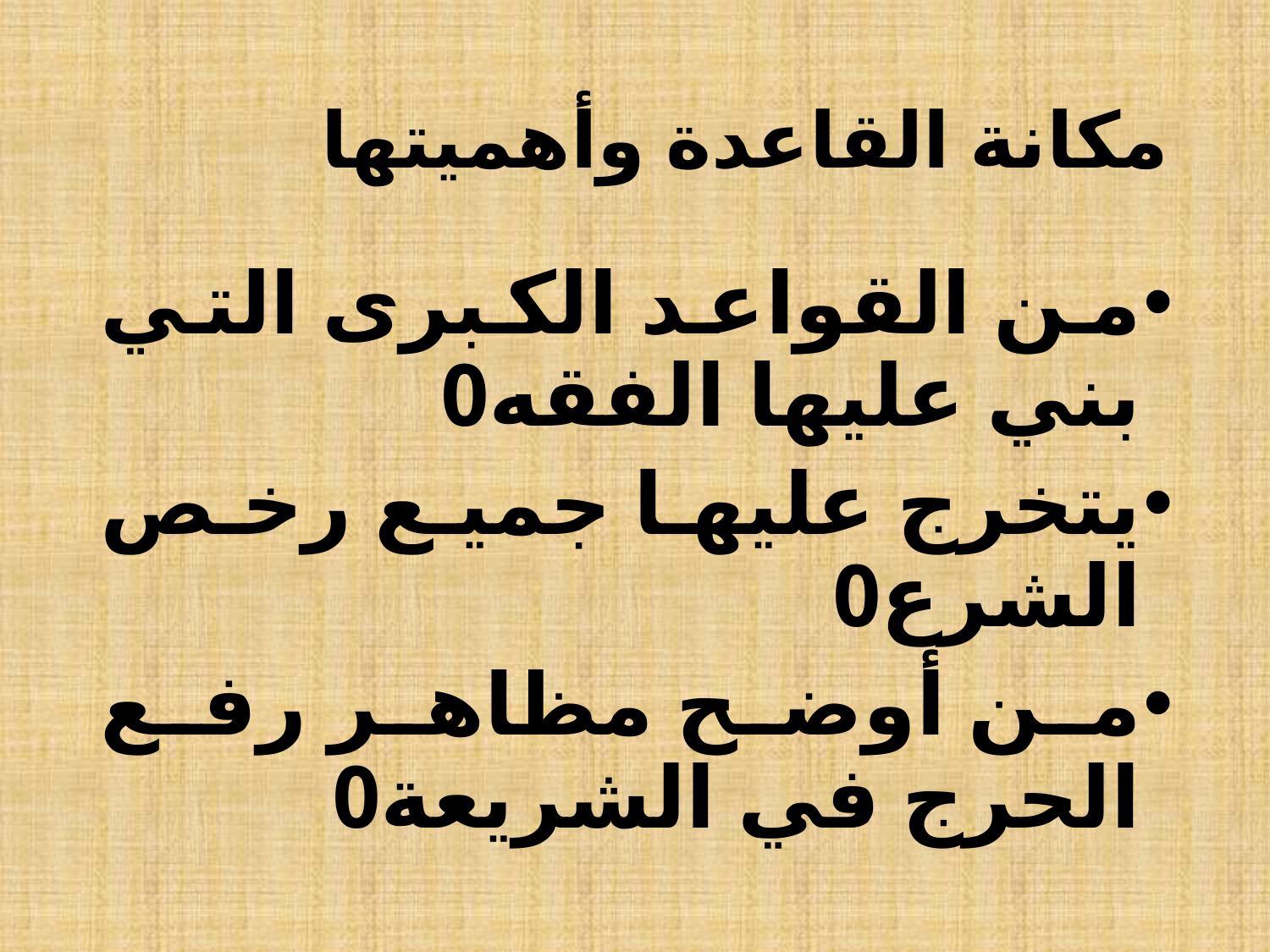

# مكانة القاعدة وأهميتها
من القواعد الكبرى التي بني عليها الفقه0
يتخرج عليها جميع رخص الشرع0
من أوضح مظاهر رفع الحرج في الشريعة0